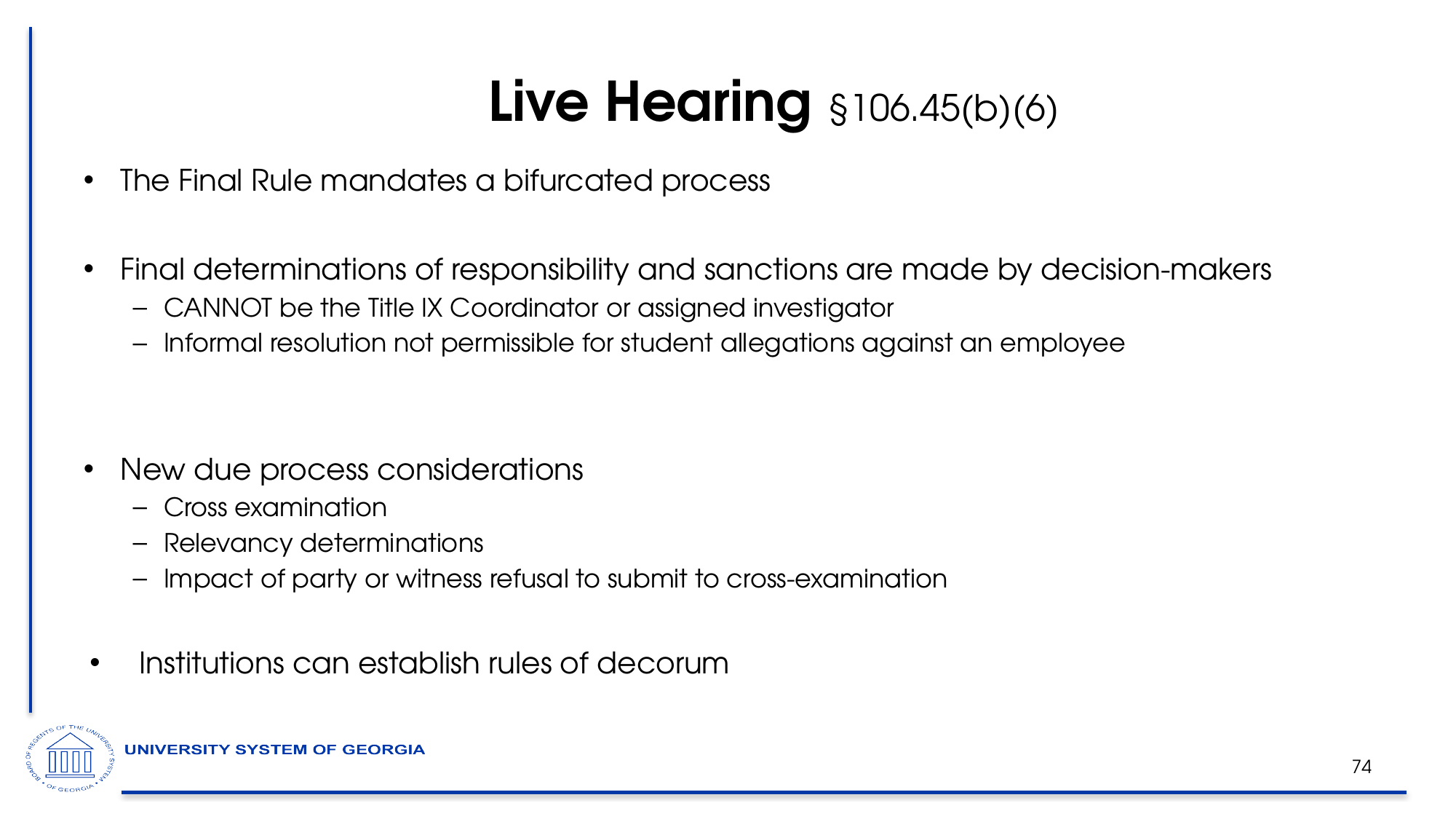

# Live Hearing §106.45(b)(6)
The Final Rule mandates a bifurcated process

Final determinations of responsibility and sanctions are made by decision-makers
CANNOT be the Title IX Coordinator or assigned investigator
Informal resolution not permissible for student allegations against an employee

New due process considerations
Cross examination
Relevancy determinations
Impact of party or witness refusal to submit to cross-examination

Institutions can establish rules of decorum
74